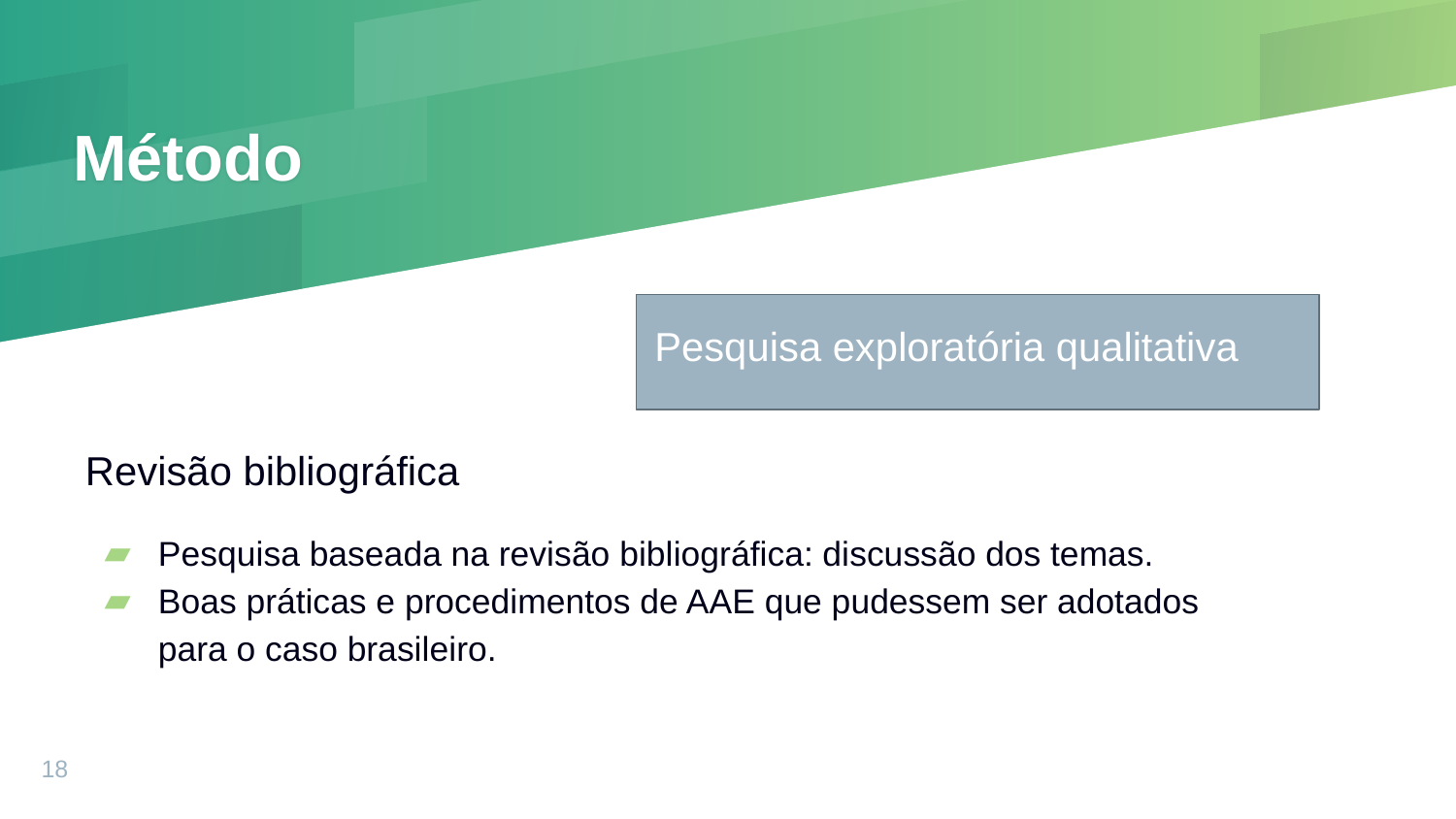

# Método

Pesquisa exploratória qualitativa
Revisão bibliográfica
Pesquisa baseada na revisão bibliográfica: discussão dos temas.
Boas práticas e procedimentos de AAE que pudessem ser adotados para o caso brasileiro.

18